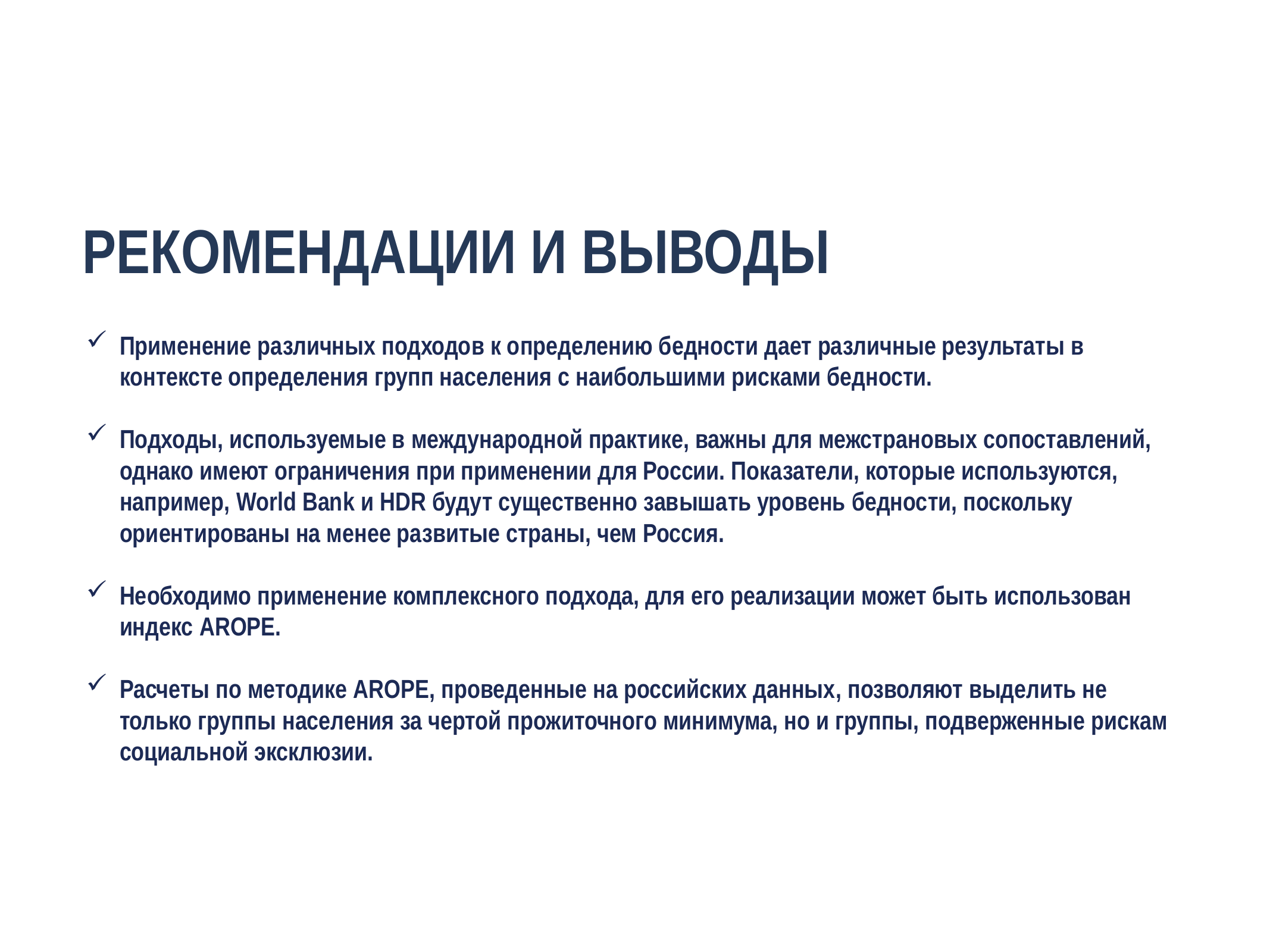

Рекомендации и выводы
Применение различных подходов к определению бедности дает различные результаты в контексте определения групп населения с наибольшими рисками бедности.

Подходы, используемые в международной практике, важны для межстрановых сопоставлений, однако имеют ограничения при применении для России. Показатели, которые используются, например, World Bank и HDR будут существенно завышать уровень бедности, поскольку ориентированы на менее развитые страны, чем Россия.

Необходимо применение комплексного подхода, для его реализации может быть использован индекс AROPE.

Расчеты по методике AROPE, проведенные на российских данных, позволяют выделить не только группы населения за чертой прожиточного минимума, но и группы, подверженные рискам социальной эксклюзии.